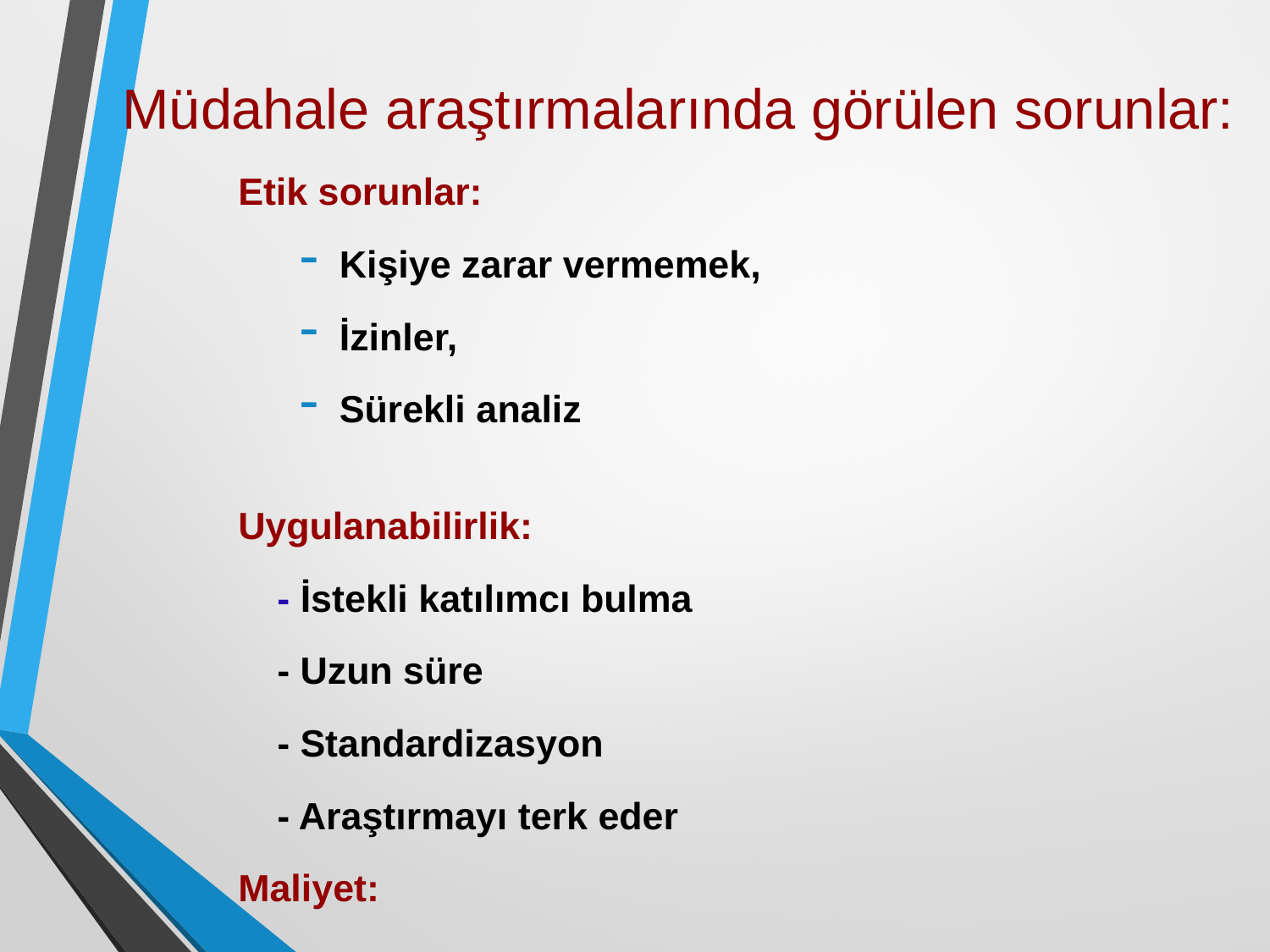

# Müdahale araştırmalarında görülen sorunlar:

Etik sorunlar:
Kişiye zarar vermemek,
İzinler,
Sürekli analiz

Uygulanabilirlik:
	- İstekli katılımcı bulma
	- Uzun süre
	- Standardizasyon
	- Araştırmayı terk eder
Maliyet: